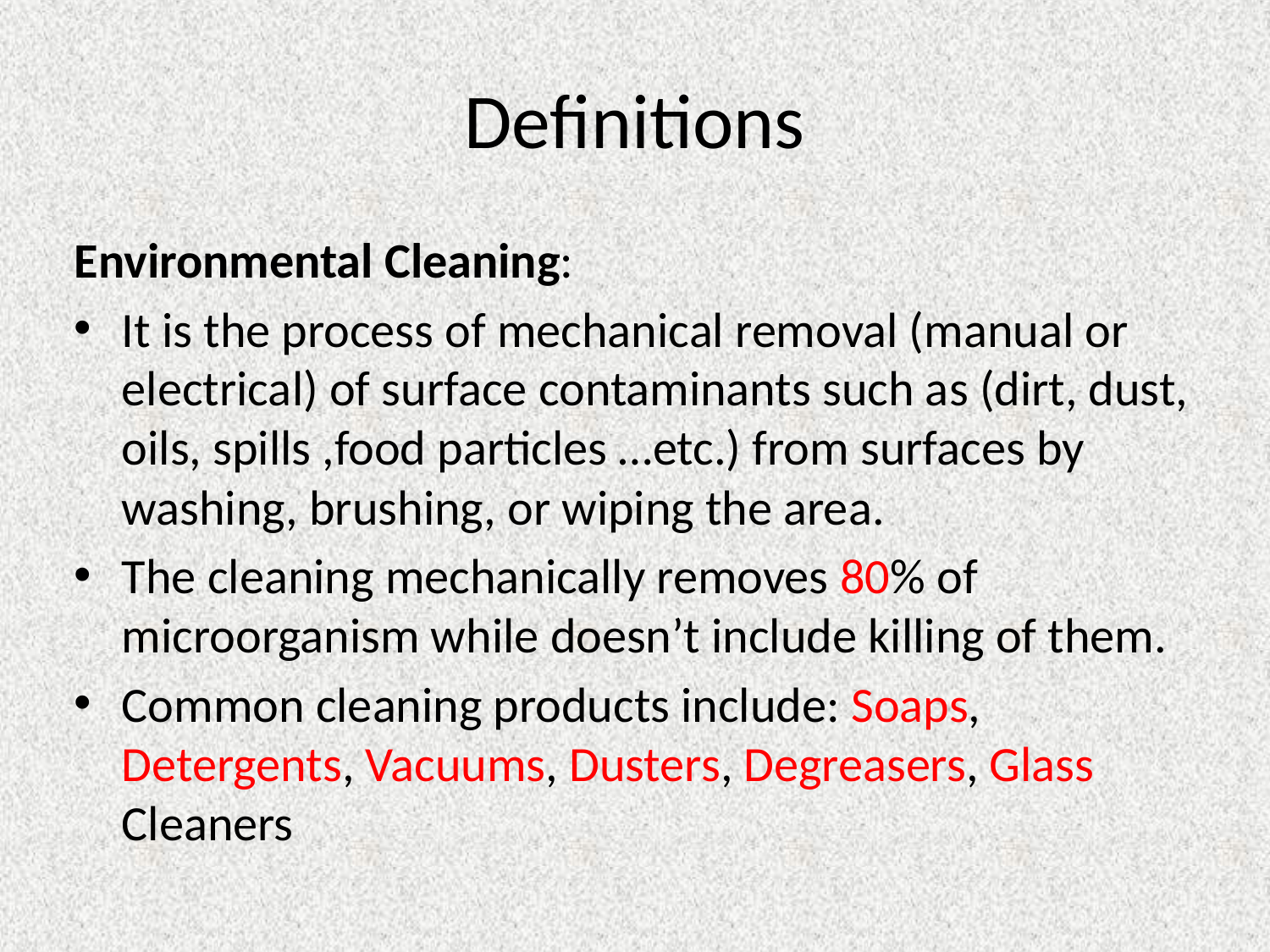

# Definitions
Environmental Cleaning:
It is the process of mechanical removal (manual or electrical) of surface contaminants such as (dirt, dust, oils, spills ,food particles …etc.) from surfaces by washing, brushing, or wiping the area.
The cleaning mechanically removes 80% of microorganism while doesn’t include killing of them.
Common cleaning products include: Soaps, Detergents, Vacuums, Dusters, Degreasers, Glass Cleaners